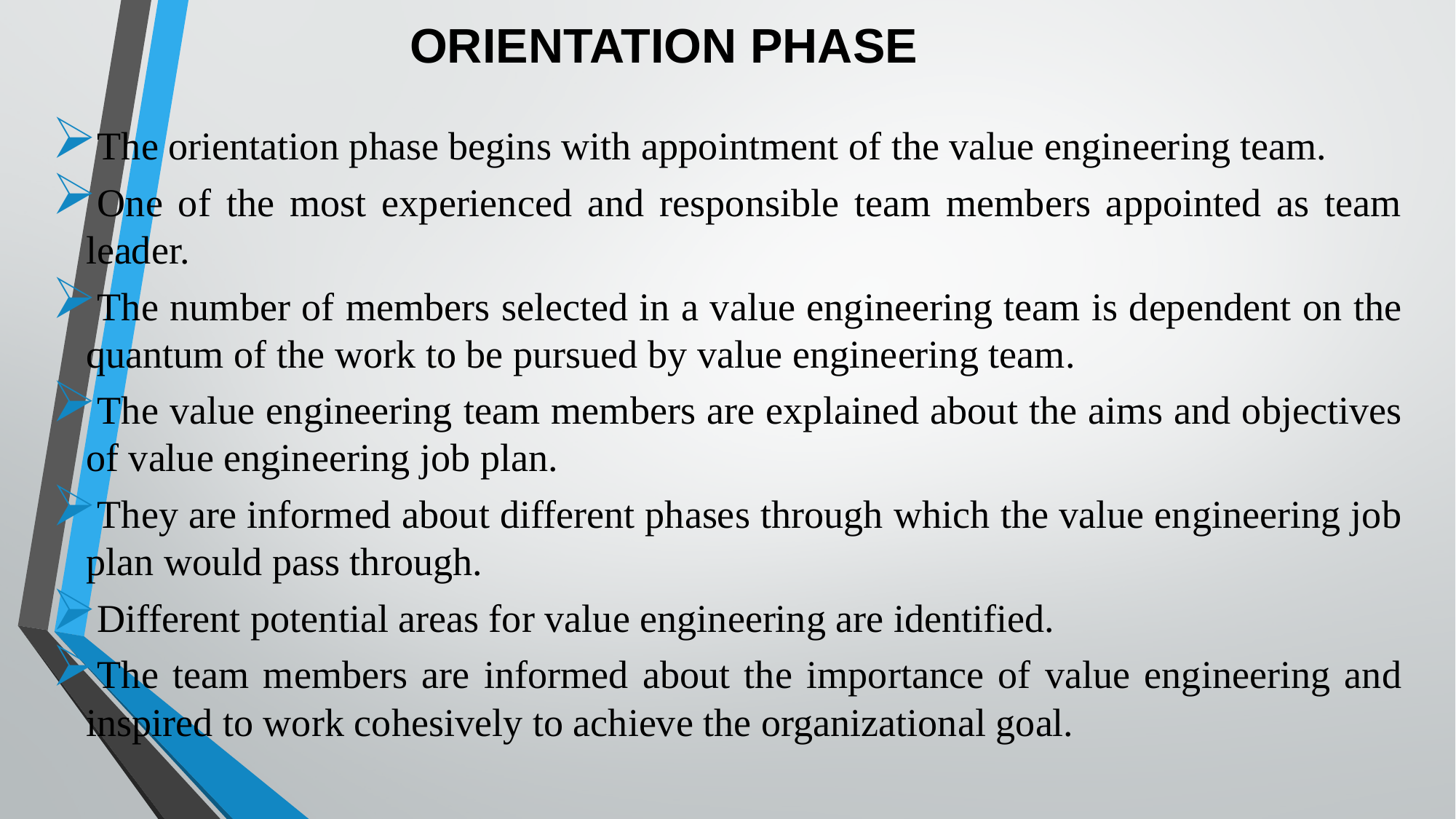

ORIENTATION PHASE
The orientation phase begins with appointment of the value engineering team.
One of the most experienced and responsible team members appointed as team leader.
The number of members selected in a value engineering team is dependent on the quantum of the work to be pursued by value engineering team.
The value engineering team members are explained about the aims and objectives of value engineering job plan.
They are informed about different phases through which the value engineering job plan would pass through.
Different potential areas for value engineering are identified.
The team members are informed about the importance of value engineering and inspired to work cohesively to achieve the organizational goal.